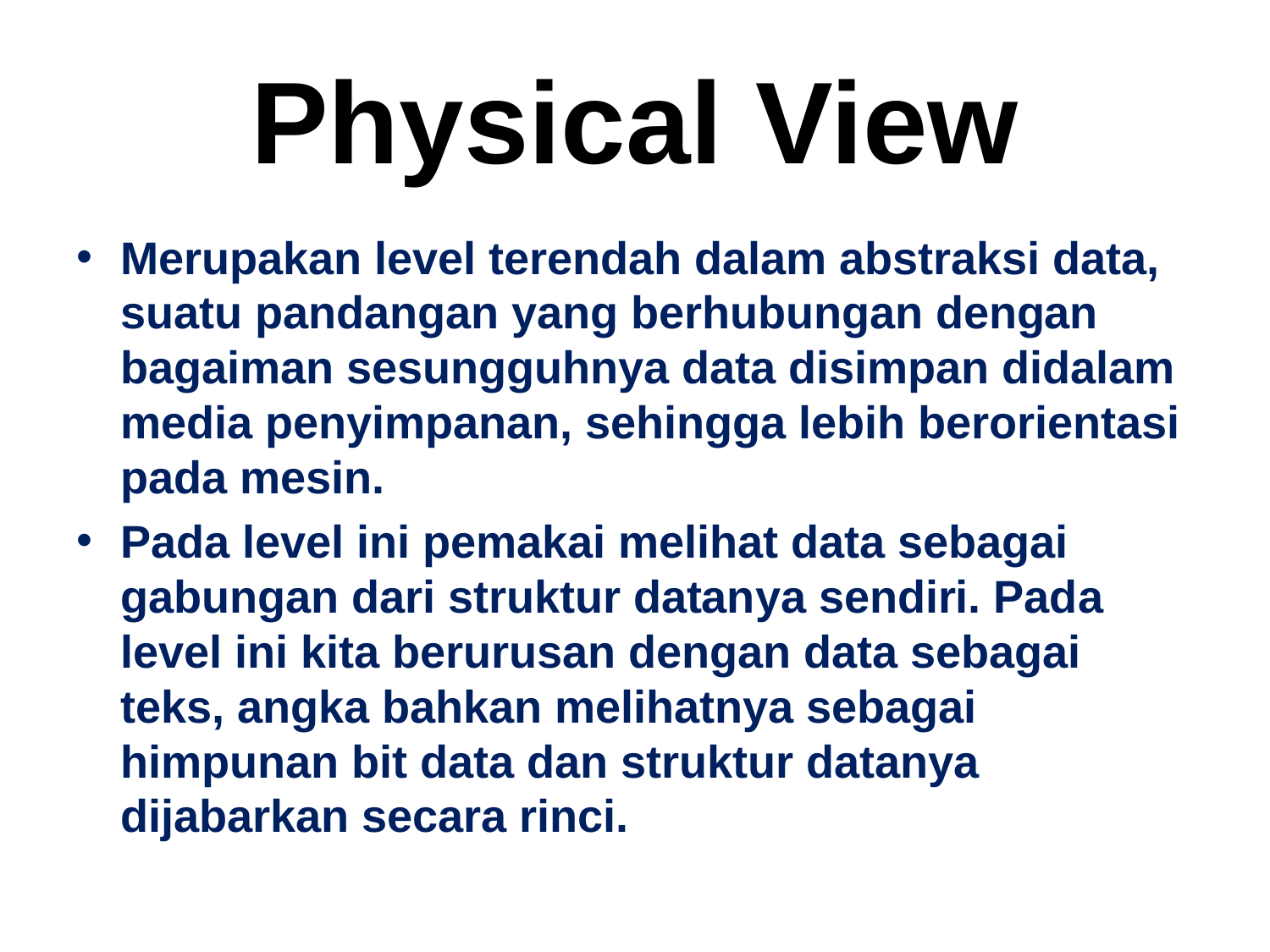

# Physical View
Merupakan level terendah dalam abstraksi data, suatu pandangan yang berhubungan dengan bagaiman sesungguhnya data disimpan didalam media penyimpanan, sehingga lebih berorientasi pada mesin.
Pada level ini pemakai melihat data sebagai gabungan dari struktur datanya sendiri. Pada level ini kita berurusan dengan data sebagai teks, angka bahkan melihatnya sebagai himpunan bit data dan struktur datanya dijabarkan secara rinci.